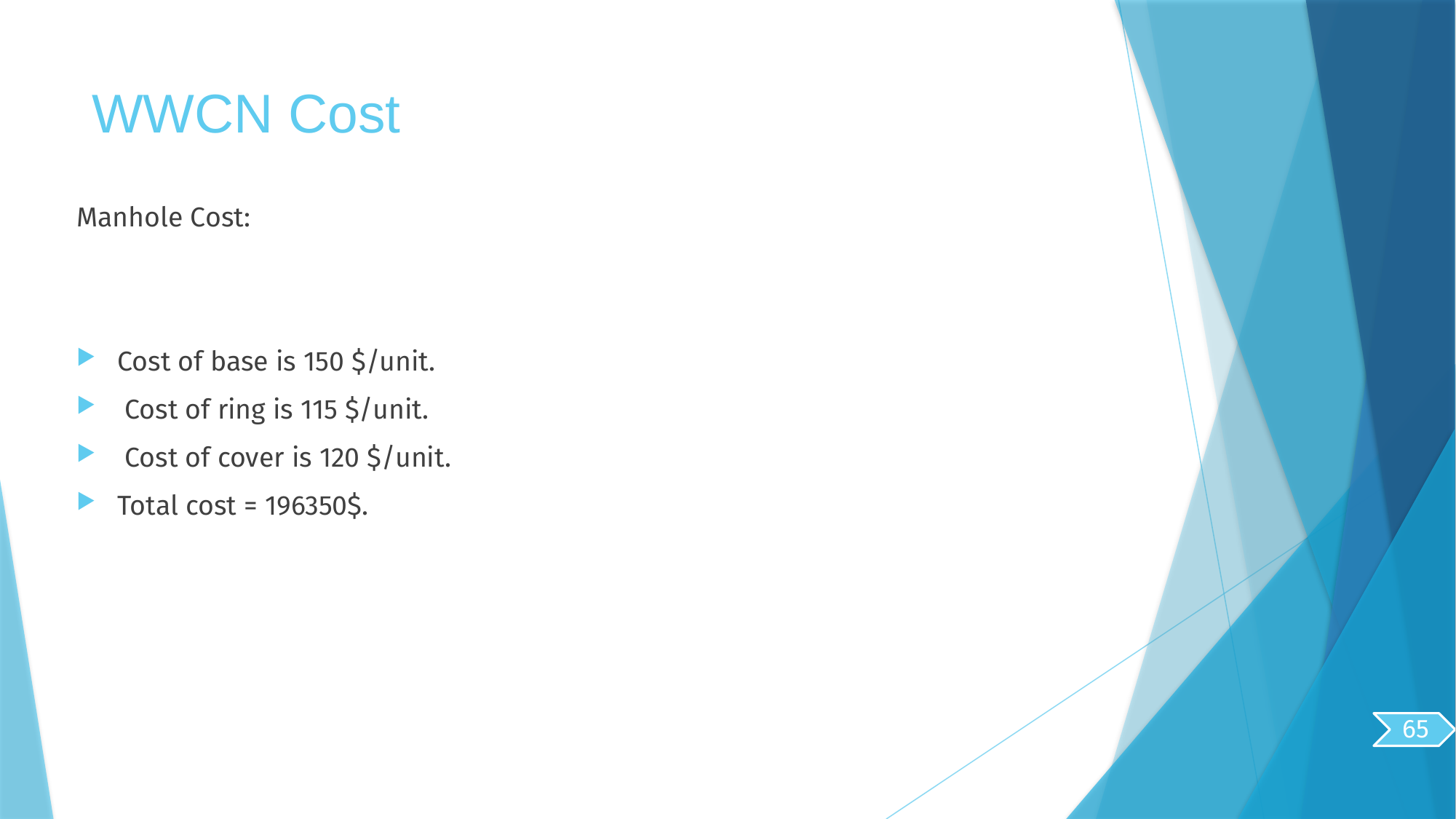

# WWCN Cost
Manhole Cost:

Cost of base is 150 $/unit.
 Cost of ring is 115 $/unit.
 Cost of cover is 120 $/unit.
Total cost = 196350$.

65